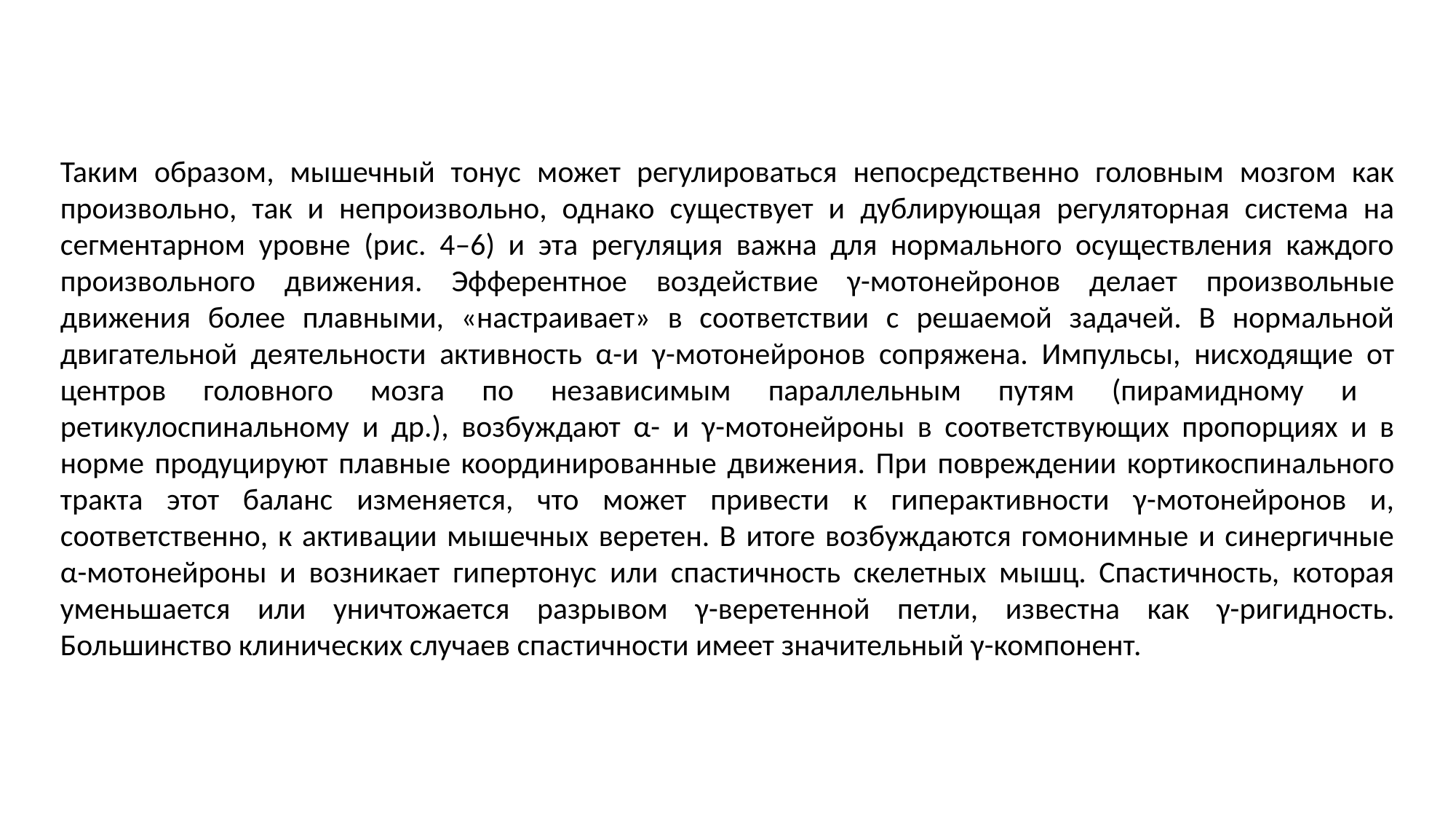

Таким образом, мышечный тонус может регулироваться непосредственно головным мозгом как произвольно, так и непроизвольно, однако существует и дублирующая регуляторная система на сегментарном уровне (рис. 4–6) и эта регуляция важна для нормального осуществления каждого произвольного движения. Эфферентное воздействие γ-мотонейронов делает произвольные движения более плавными, «настраивает» в соответствии с решаемой задачей. В нормальной двигательной деятельности активность α-и γ-мотонейронов сопряжена. Импульсы, нисходящие от центров головного мозга по независимым параллельным путям (пирамидному и  ретикулоспинальному и др.), возбуждают α- и γ-мотонейроны в соответствующих пропорциях и в норме продуцируют плавные координированные движения. При повреждении кортикоспинального тракта этот баланс изменяется, что может привести к гиперактивности γ-мотонейронов и, соответственно, к активации мышечных веретен. В итоге возбуждаются гомонимные и синергичные α-мотонейроны и возникает гипертонус или спастичность скелетных мышц. Спастичность, которая уменьшается или уничтожается разрывом γ-веретенной петли, известна как γ-ригидность. Большинство клинических случаев спастичности имеет значительный γ-компонент.